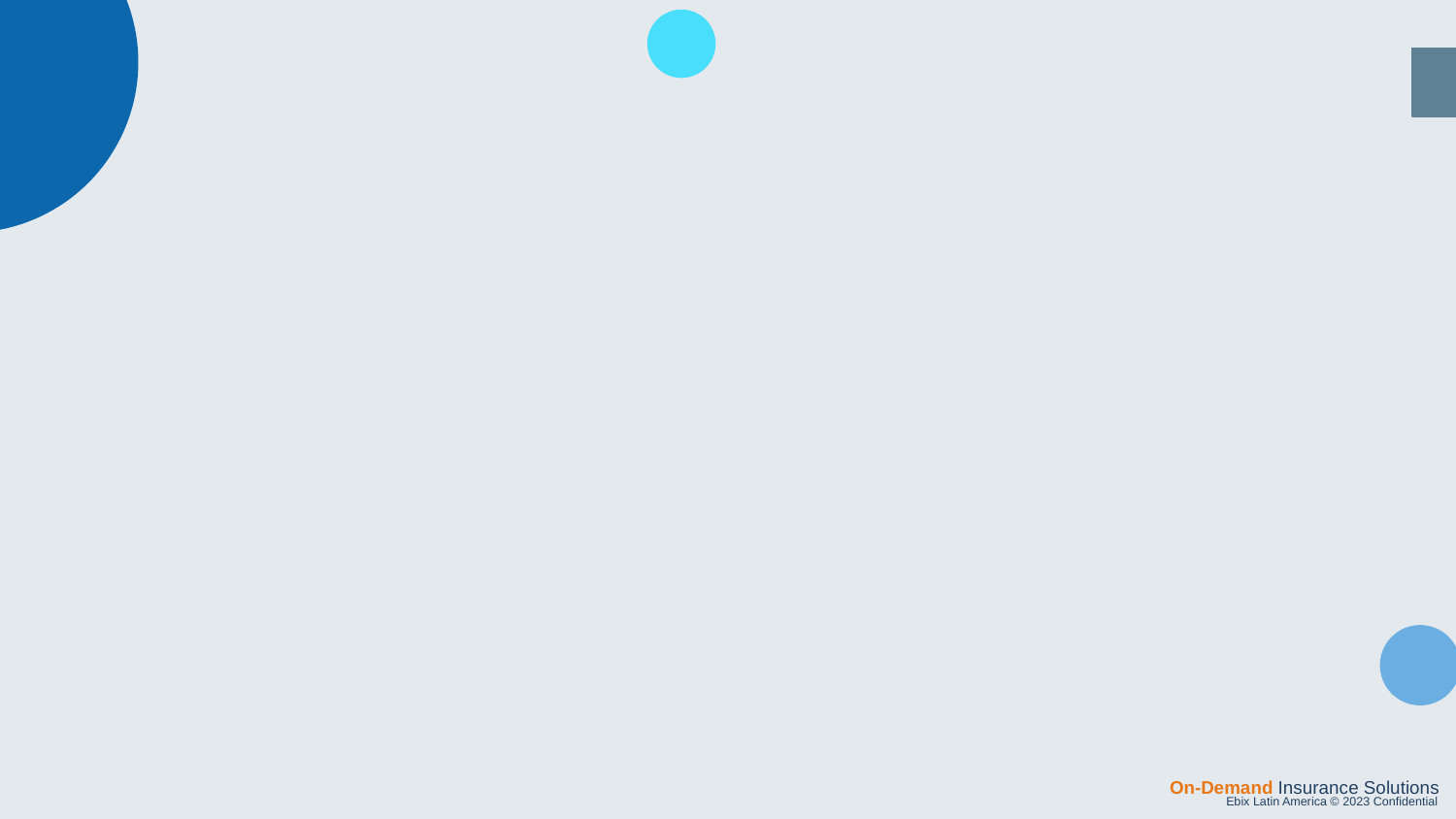

On-Demand Insurance Solutions
Ebix Latin America © 2023 Confidential